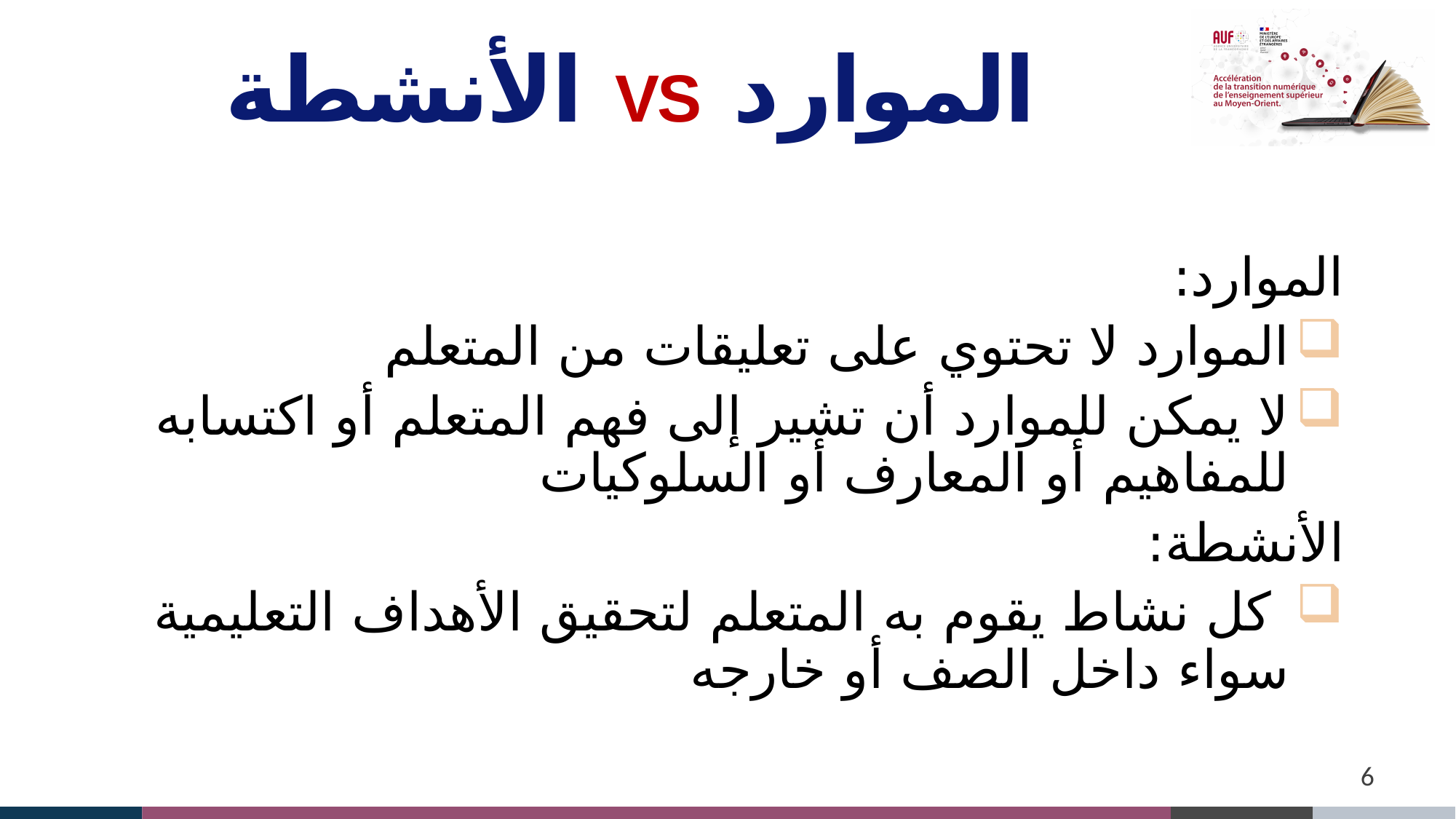

# الموارد VS الأنشطة

الموارد:
الموارد لا تحتوي على تعليقات من المتعلم
لا يمكن للموارد أن تشير إلى فهم المتعلم أو اكتسابه للمفاهيم أو المعارف أو السلوكيات
الأنشطة:
 كل نشاط يقوم به المتعلم لتحقيق الأهداف التعليمية سواء داخل الصف أو خارجه
6